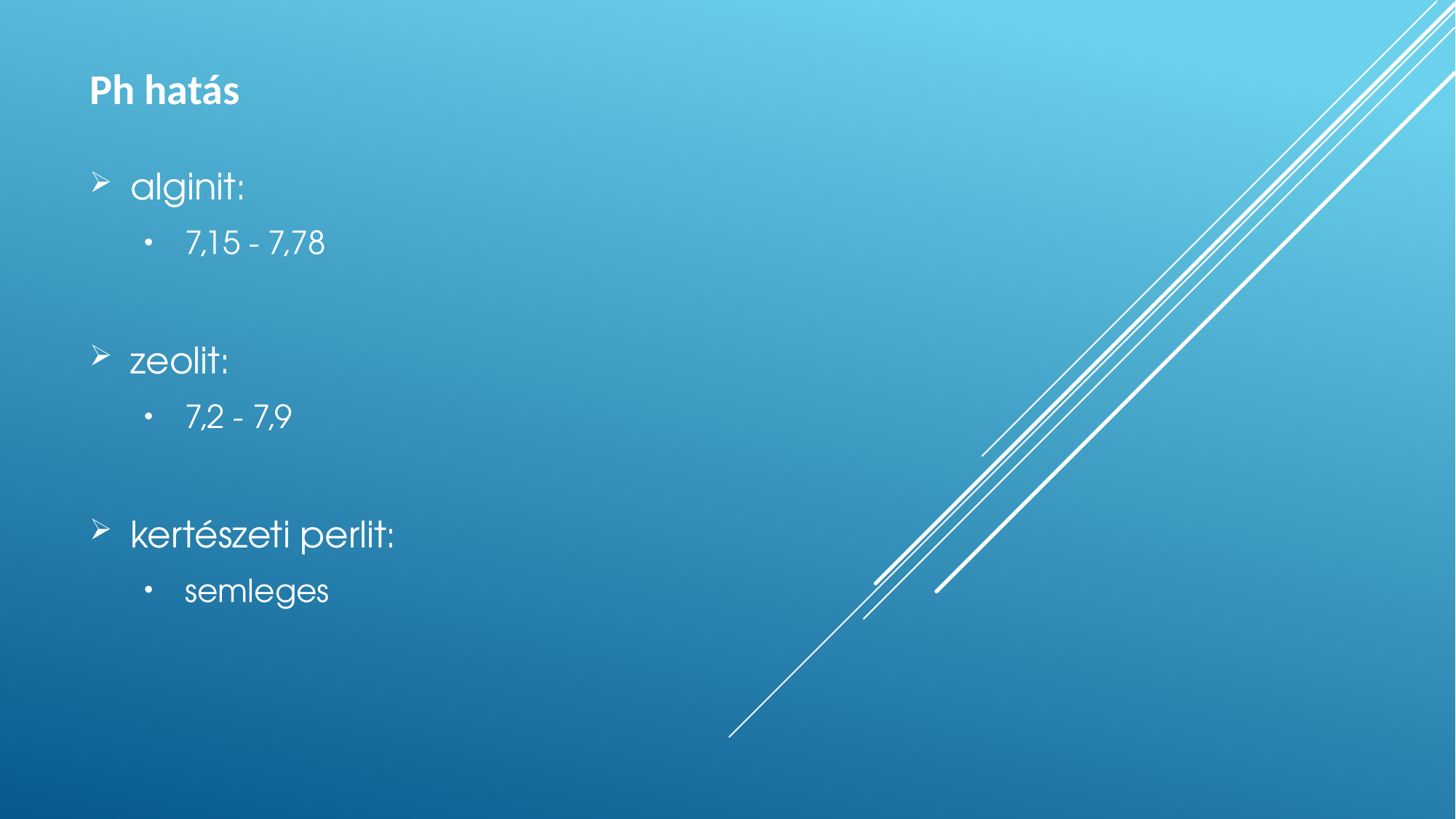

# Ph hatás
alginit:
7,15 - 7,78

zeolit:
7,2 - 7,9

kertészeti perlit:
semleges